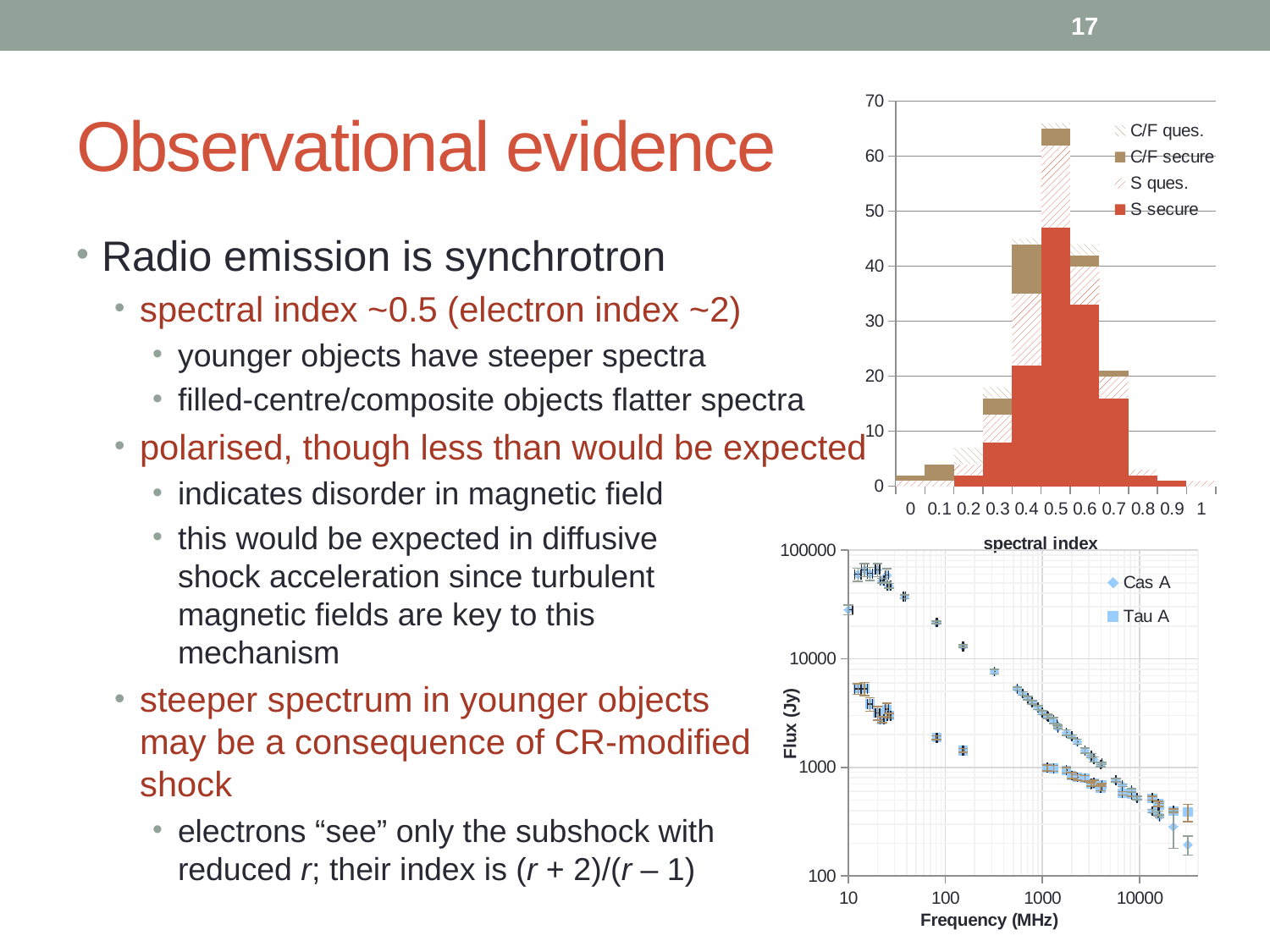

17
# Observational evidence

### Chart

| Category |  |  |  |  |
|---|---|---|---|---|
|  | 0.0 | 1.0 | 1.0 | 0.0 |
|  | 0.0 | 1.0 | 3.0 | 0.0 |
|  | 2.0 | 2.0 | 0.0 | 3.0 |
|  | 8.0 | 5.0 | 3.0 | 2.0 |
|  | 22.0 | 13.0 | 9.0 | 1.0 |
|  | 47.0 | 15.0 | 3.0 | 1.0 |
|  | 33.0 | 7.0 | 2.0 | 2.0 |
|  | 16.0 | 4.0 | 1.0 | 0.0 |
|  | 2.0 | 1.0 | 0.0 | 0.0 |
|  | 1.0 | 0.0 | 0.0 | 0.0 |
|  | 0.0 | 1.0 | 0.0 | 0.0 |
Radio emission is synchrotron
spectral index ~0.5 (electron index ~2)
younger objects have steeper spectra
filled-centre/composite objects flatter spectra
polarised, though less than would be expected
indicates disorder in magnetic field
this would be expected in diffusive
shock acceleration since turbulent
magnetic fields are key to this
mechanism
steeper spectrum in younger objects
may be a consequence of CR-modified
shock
electrons “see” only the subshock with
reduced r; their index is (r + 2)/(r – 1)

### Chart

| Category | Cas A |  |
|---|---|---|